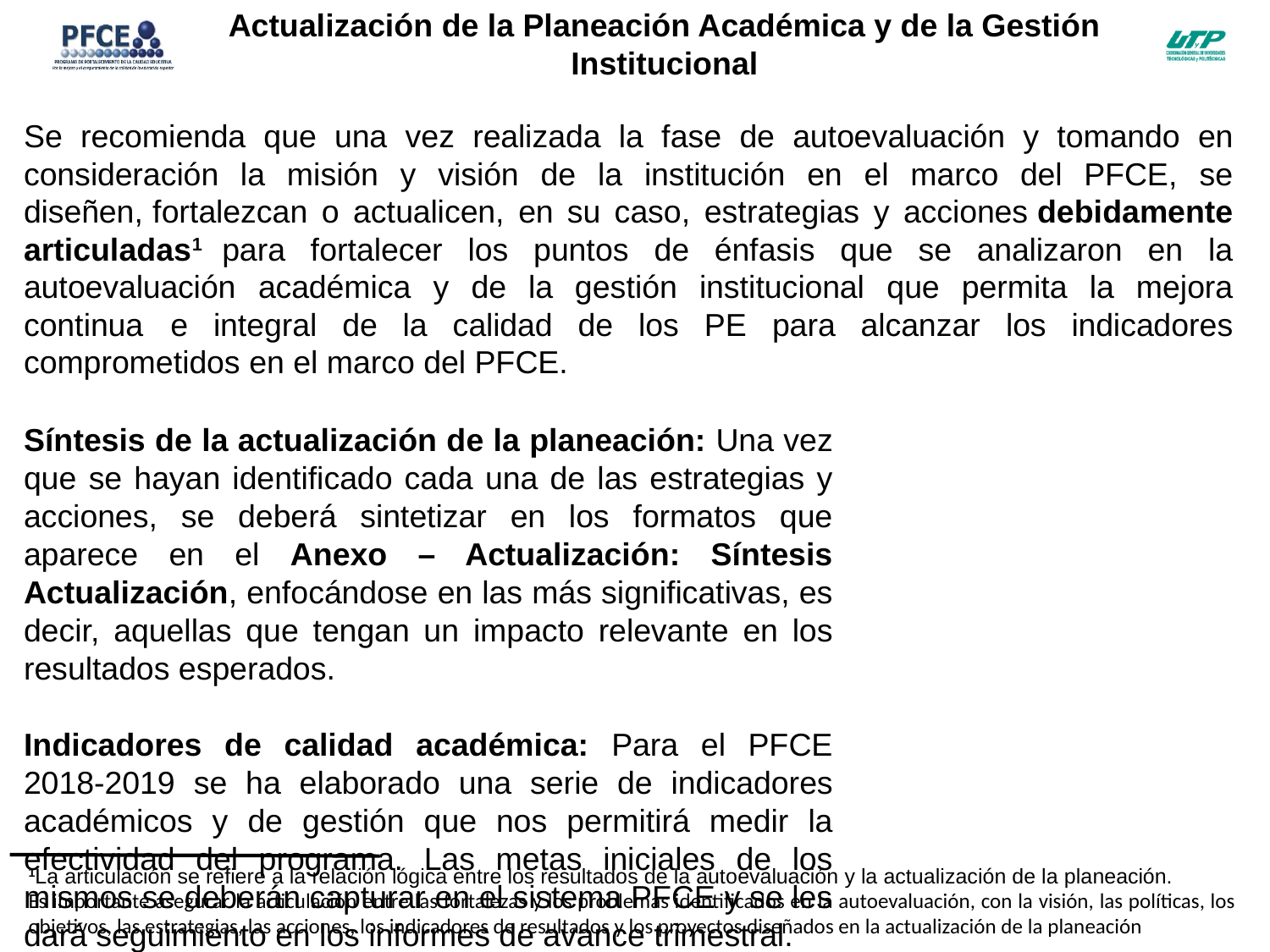

Actualización de la Planeación Académica y de la Gestión Institucional
Se recomienda que una vez realizada la fase de autoevaluación y tomando en consideración la misión y visión de la institución en el marco del PFCE, se diseñen, fortalezcan o actualicen, en su caso, estrategias y acciones debidamente articuladas1 para fortalecer los puntos de énfasis que se analizaron en la autoevaluación académica y de la gestión institucional que permita la mejora continua e integral de la calidad de los PE para alcanzar los indicadores comprometidos en el marco del PFCE.

Síntesis de la actualización de la planeación: Una vez que se hayan identificado cada una de las estrategias y acciones, se deberá sintetizar en los formatos que aparece en el Anexo – Actualización: Síntesis Actualización, enfocándose en las más significativas, es decir, aquellas que tengan un impacto relevante en los resultados esperados.

Indicadores de calidad académica: Para el PFCE 2018-2019 se ha elaborado una serie de indicadores académicos y de gestión que nos permitirá medir la efectividad del programa. Las metas iniciales de los mismos se deberán capturar en el sistema PFCE y se les dará seguimiento en los informes de avance trimestral.
1La articulación se refiere a la relación lógica entre los resultados de la autoevaluación y la actualización de la planeación.
Es importante asegurar la articulación entre las fortalezas y los problemas identificados en la autoevaluación, con la visión, las políticas, los objetivos, las estrategias, las acciones, los indicadores de resultados y los proyectos diseñados en la actualización de la planeación